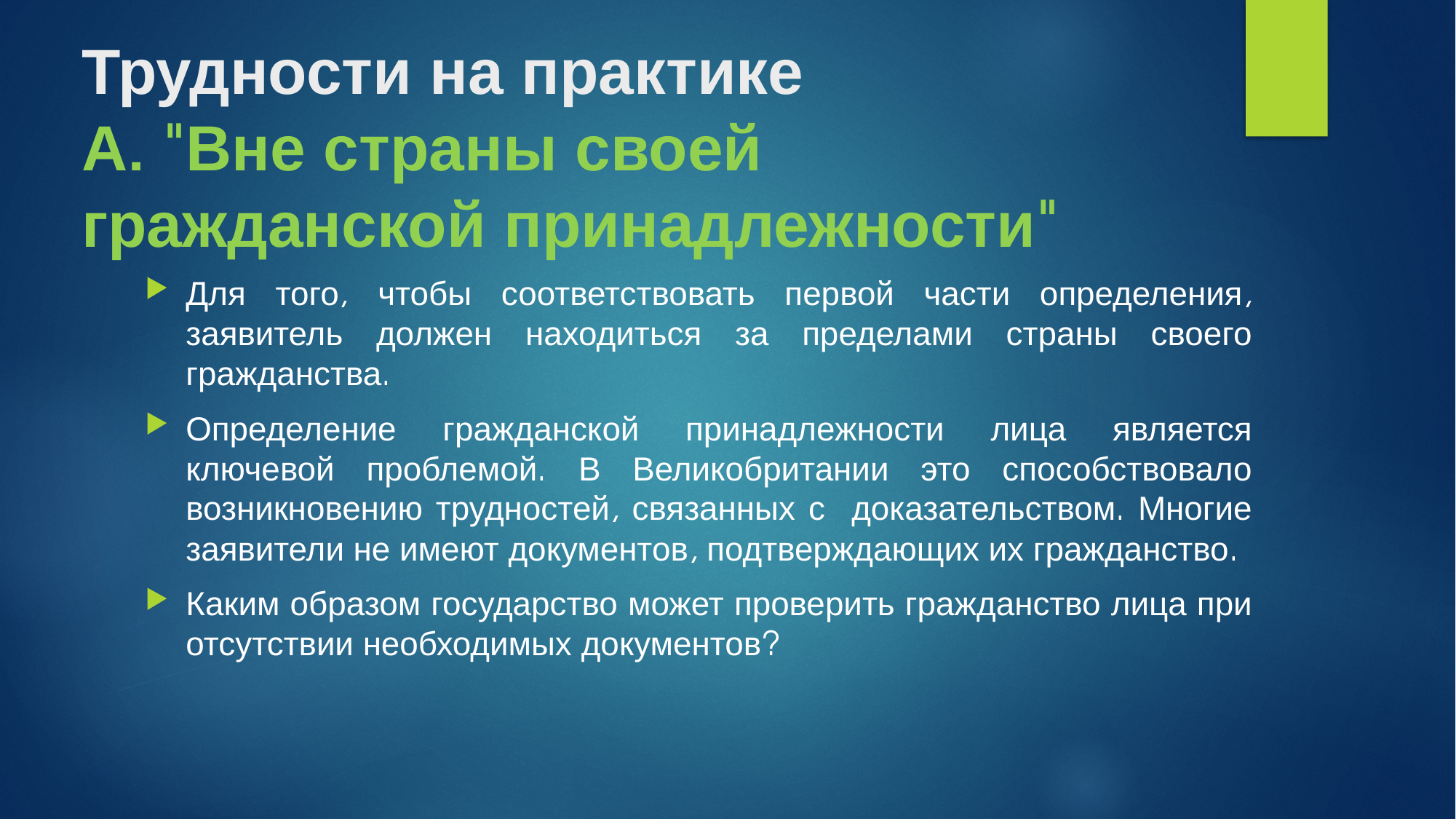

Трудности на практике
А. "Вне страны своей гражданской принадлежности"
Для того, чтобы соответствовать первой части определения, заявитель должен находиться за пределами страны своего гражданства.
Определение гражданской принадлежности лица является ключевой проблемой. В Великобритании это способствовало возникновению трудностей, связанных с  доказательством. Многие заявители не имеют документов, подтверждающих их гражданство.
Каким образом государство может проверить гражданство лица при отсутствии необходимых документов?